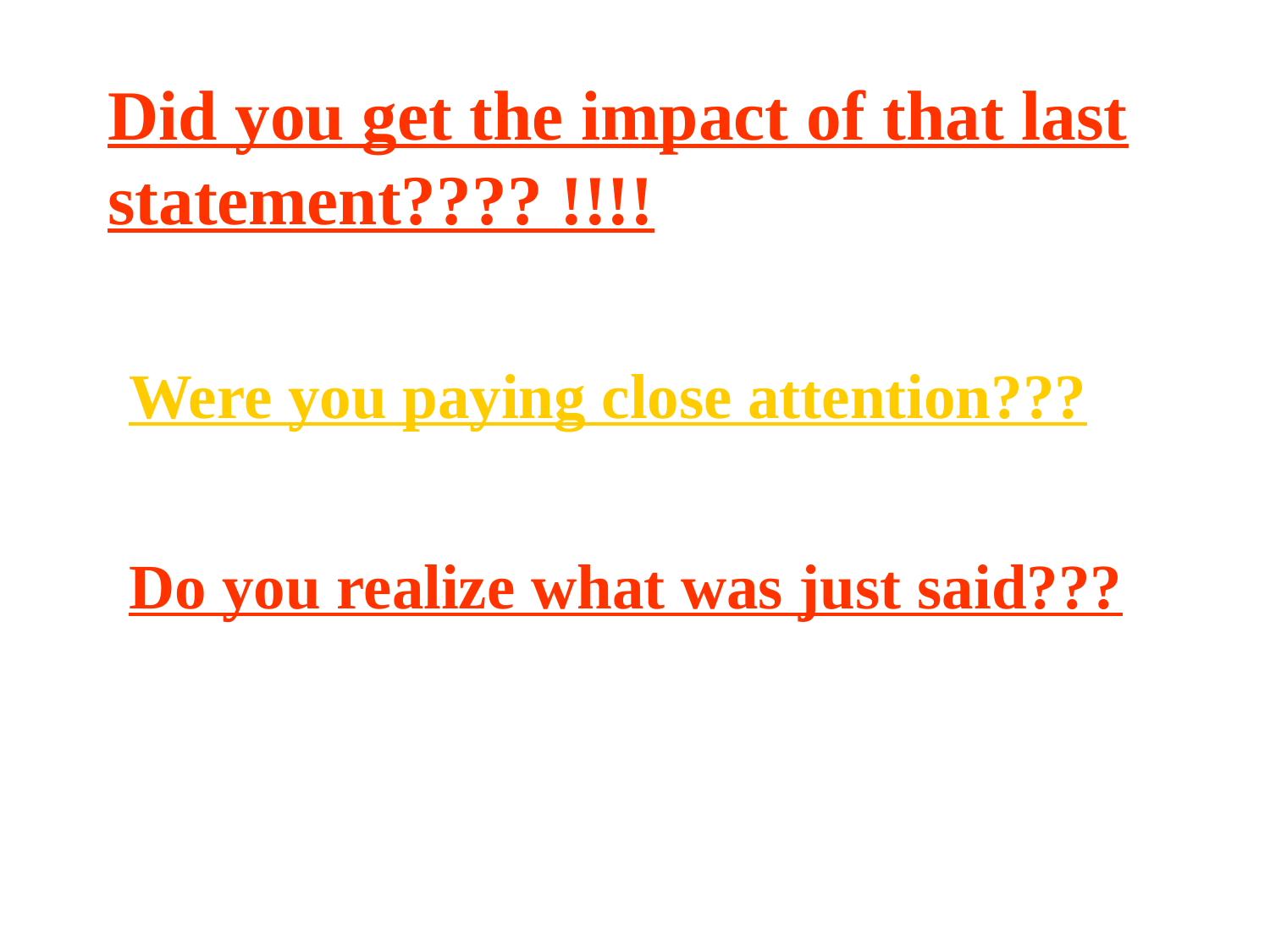

Did you get the impact of that last statement???? !!!!
Were you paying close attention???
Do you realize what was just said???